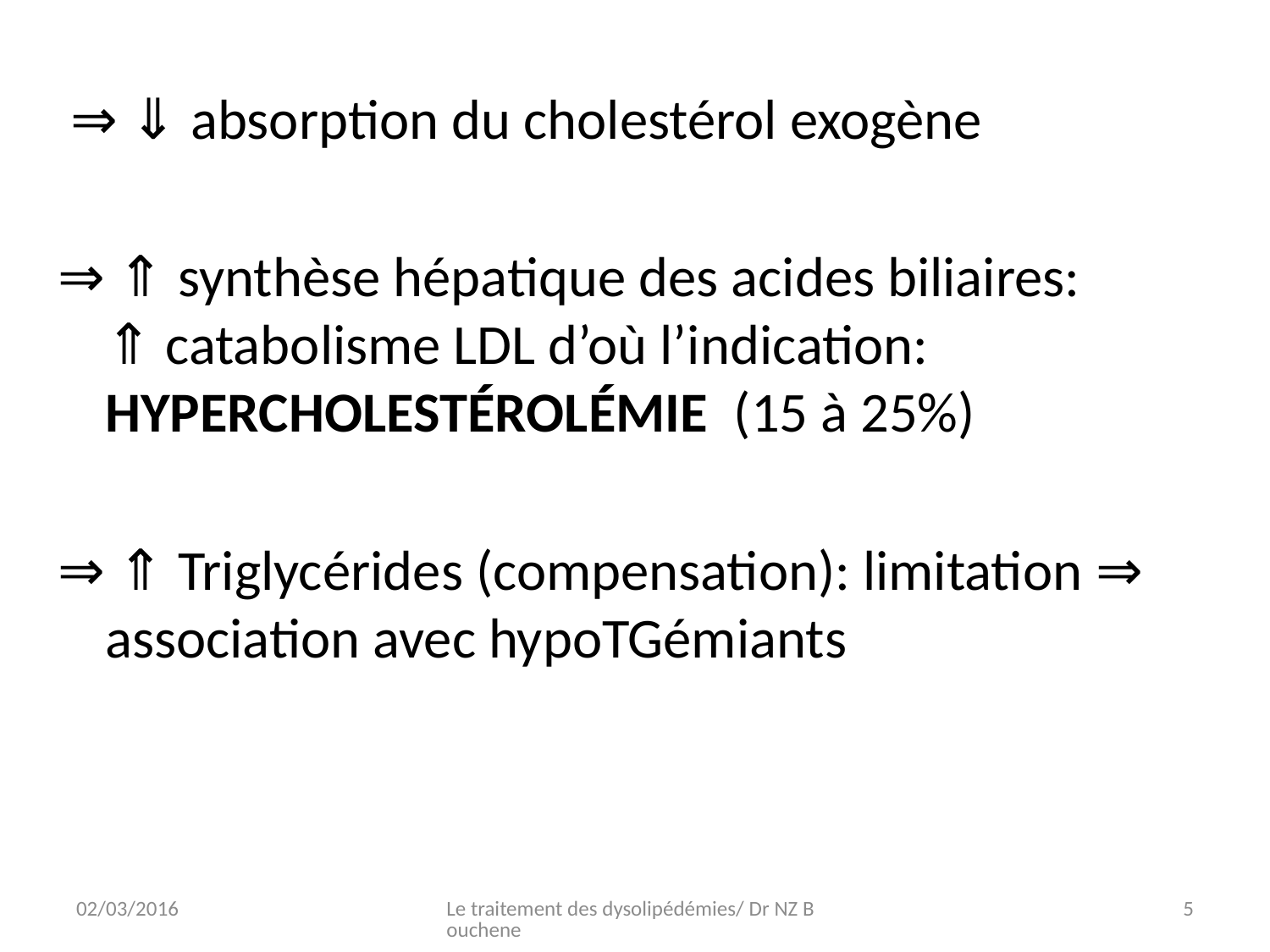

⇒ ⇓ absorption du cholestérol exogène

⇒ ⇑ synthèse hépatique des acides biliaires:       ⇑ catabolisme LDL d’où l’indication: HYPERCHOLESTÉROLÉMIE  (15 à 25%)

⇒ ⇑ Triglycérides (compensation): limitation ⇒ association avec hypoTGémiants
02/03/2016
Le traitement des dysolipédémies/ Dr NZ Bouchene
5